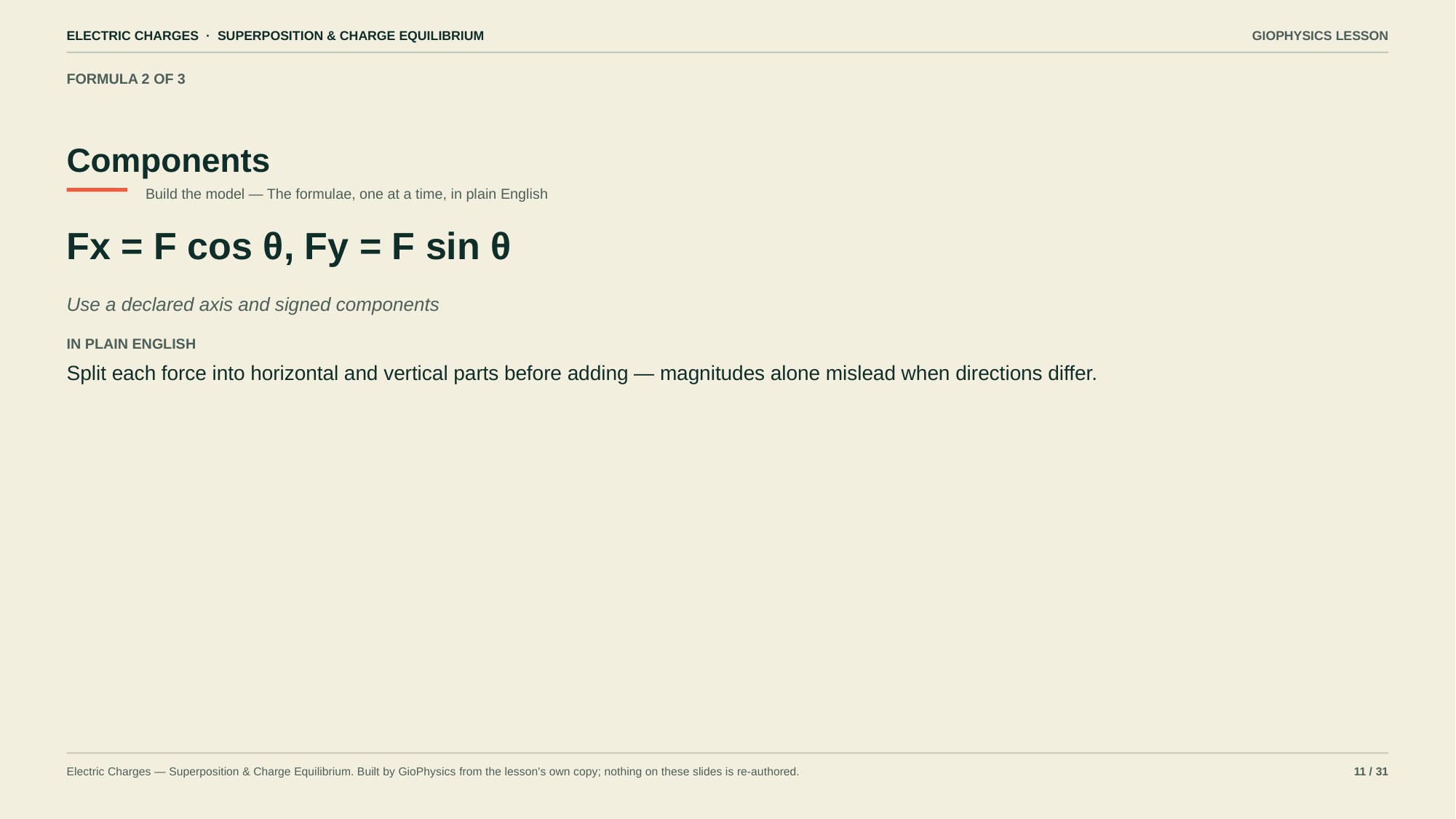

ELECTRIC CHARGES  ·  SUPERPOSITION & CHARGE EQUILIBRIUM
GIOPHYSICS LESSON

FORMULA 2 OF 3
Components
Build the model — The formulae, one at a time, in plain English

Fx = F cos θ, Fy = F sin θ
Use a declared axis and signed components
IN PLAIN ENGLISH
Split each force into horizontal and vertical parts before adding — magnitudes alone mislead when directions differ.

Electric Charges — Superposition & Charge Equilibrium. Built by GioPhysics from the lesson's own copy; nothing on these slides is re-authored.
11 / 31